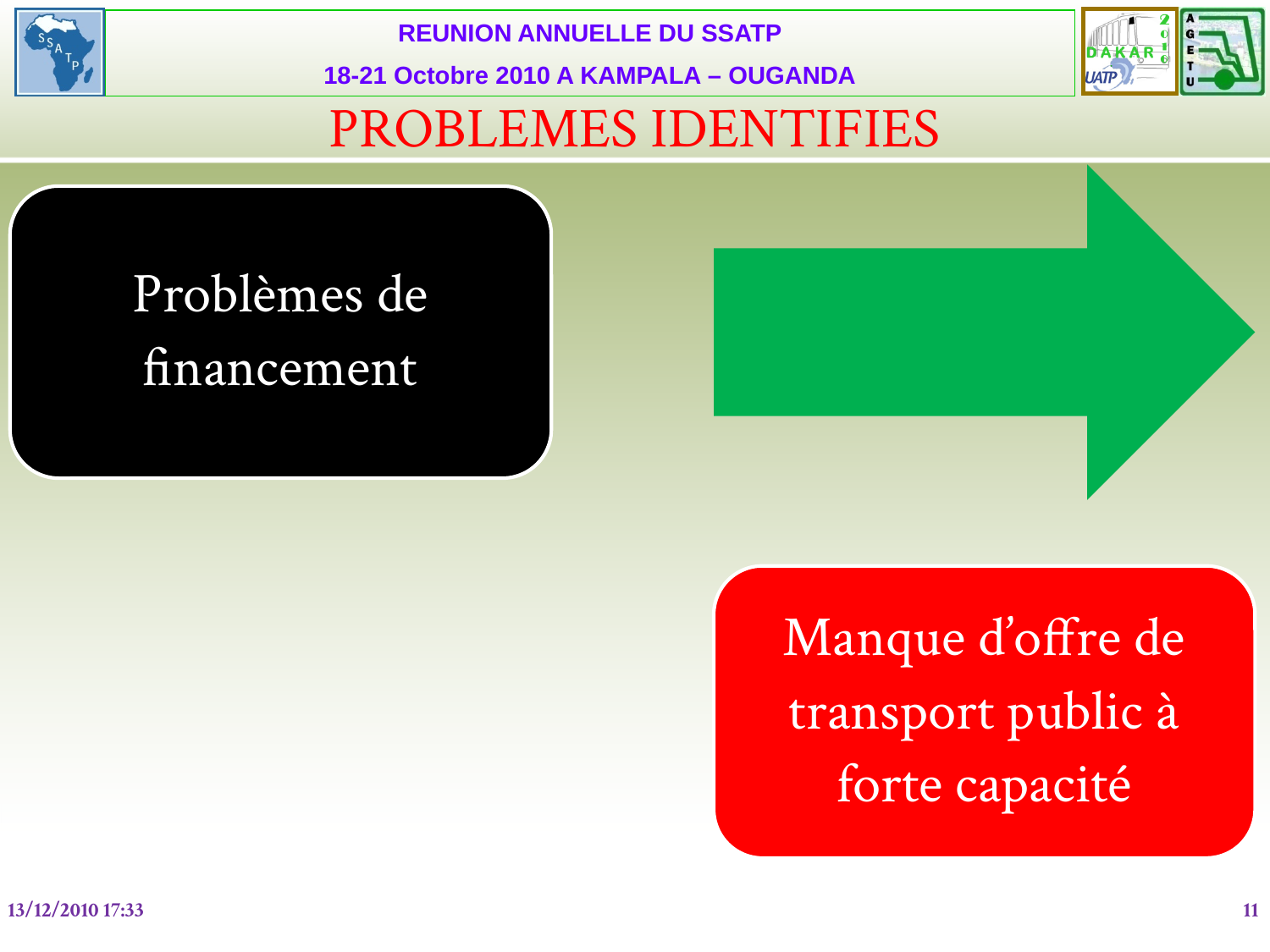

PROBLEMES IDENTIFIES
Problèmes de financement
Manque d’offre de transport public à forte capacité
13/12/2010 17:33
11